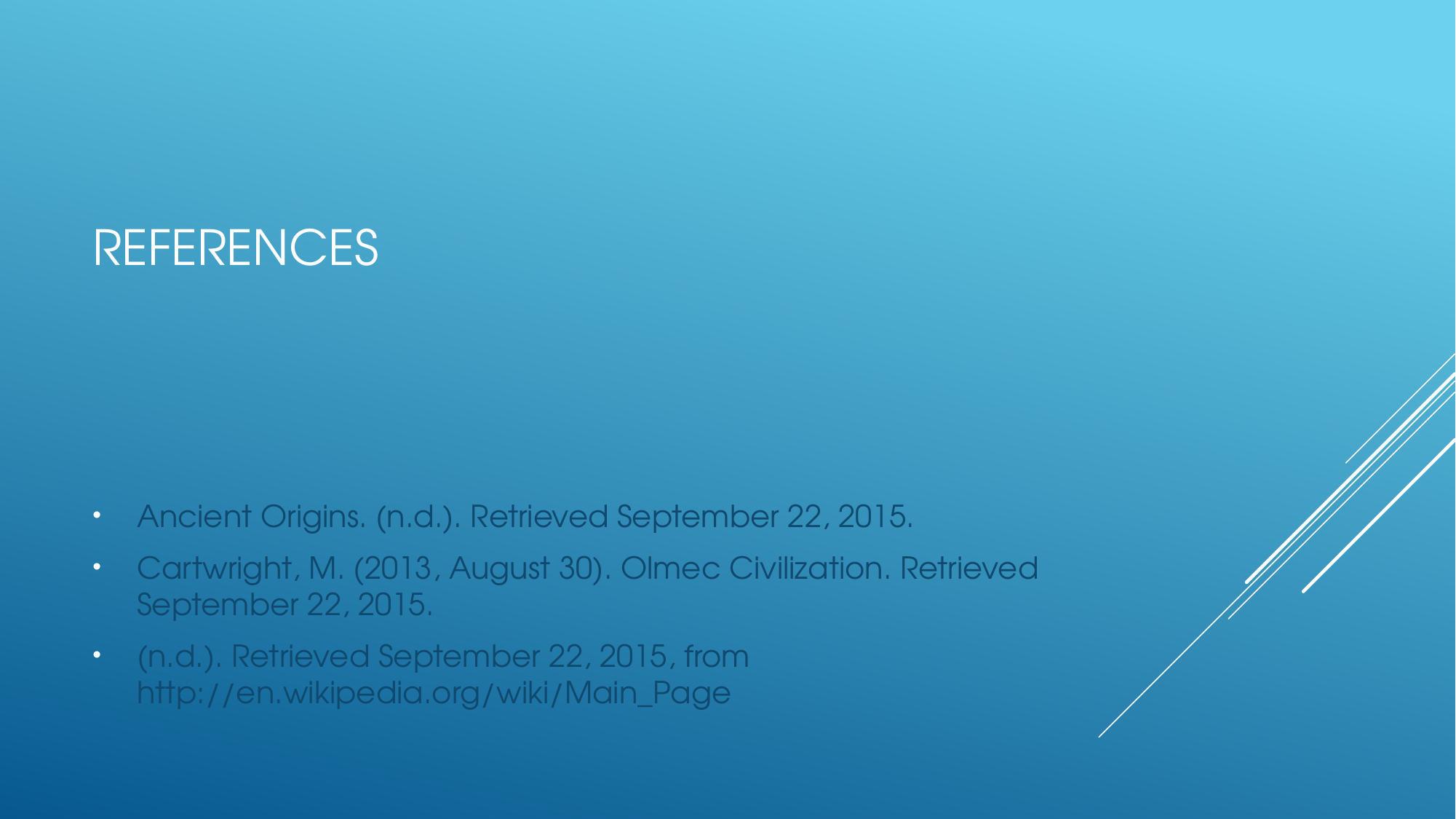

# References
Ancient Origins. (n.d.). Retrieved September 22, 2015.
Cartwright, M. (2013, August 30). Olmec Civilization. Retrieved September 22, 2015.
(n.d.). Retrieved September 22, 2015, from http://en.wikipedia.org/wiki/Main_Page